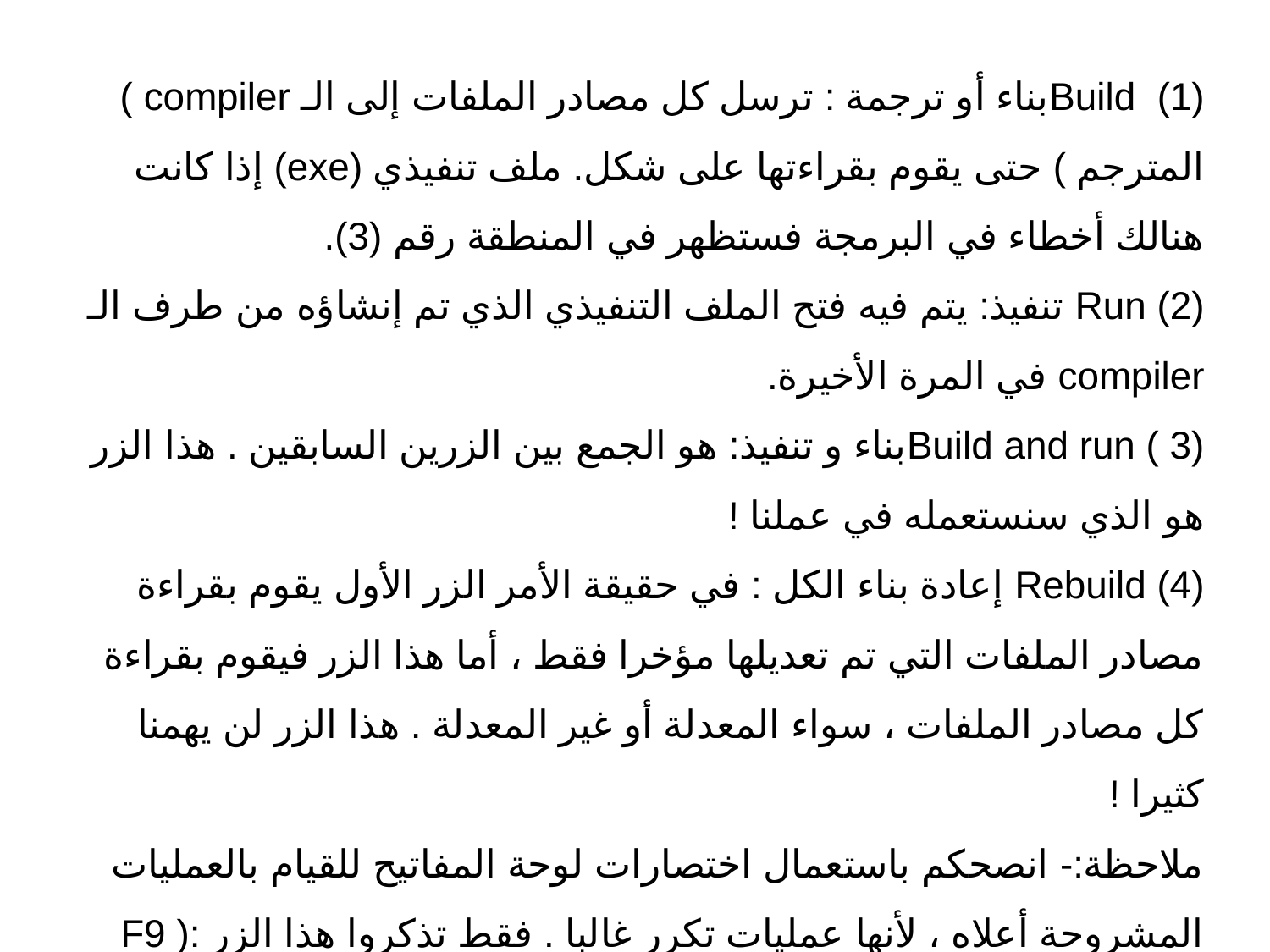

Build  (1)بناء أو ترجمة : ترسل كل مصادر الملفات إلى الـ compiler ) المترجم ) حتى يقوم بقراءتها على شكل. ملف تنفيذي (exe) إذا كانت هنالك أخطاء في البرمجة فستظهر في المنطقة رقم (3).
Run (2) تنفيذ: يتم فيه فتح الملف التنفيذي الذي تم إنشاؤه من طرف الـ  compiler في المرة الأخيرة.
Build and run ( 3)بناء و تنفيذ: هو الجمع بين الزرين السابقين . هذا الزر هو الذي سنستعمله في عملنا !
Rebuild (4) إعادة بناء الكل : في حقيقة الأمر الزر الأول يقوم بقراءة مصادر الملفات التي تم تعديلها مؤخرا فقط ، أما هذا الزر فيقوم بقراءة كل مصادر الملفات ، سواء المعدلة أو غير المعدلة . هذا الزر لن يهمنا كثيرا !
ملاحظة:- انصحكم باستعمال اختصارات لوحة المفاتيح للقيام بالعمليات المشروحة أعلاه ، لأنها عمليات تكرر غالبا . فقط تذكروا هذا الزر :( F9 للقيام بعملية Build and run  الأهم ) .